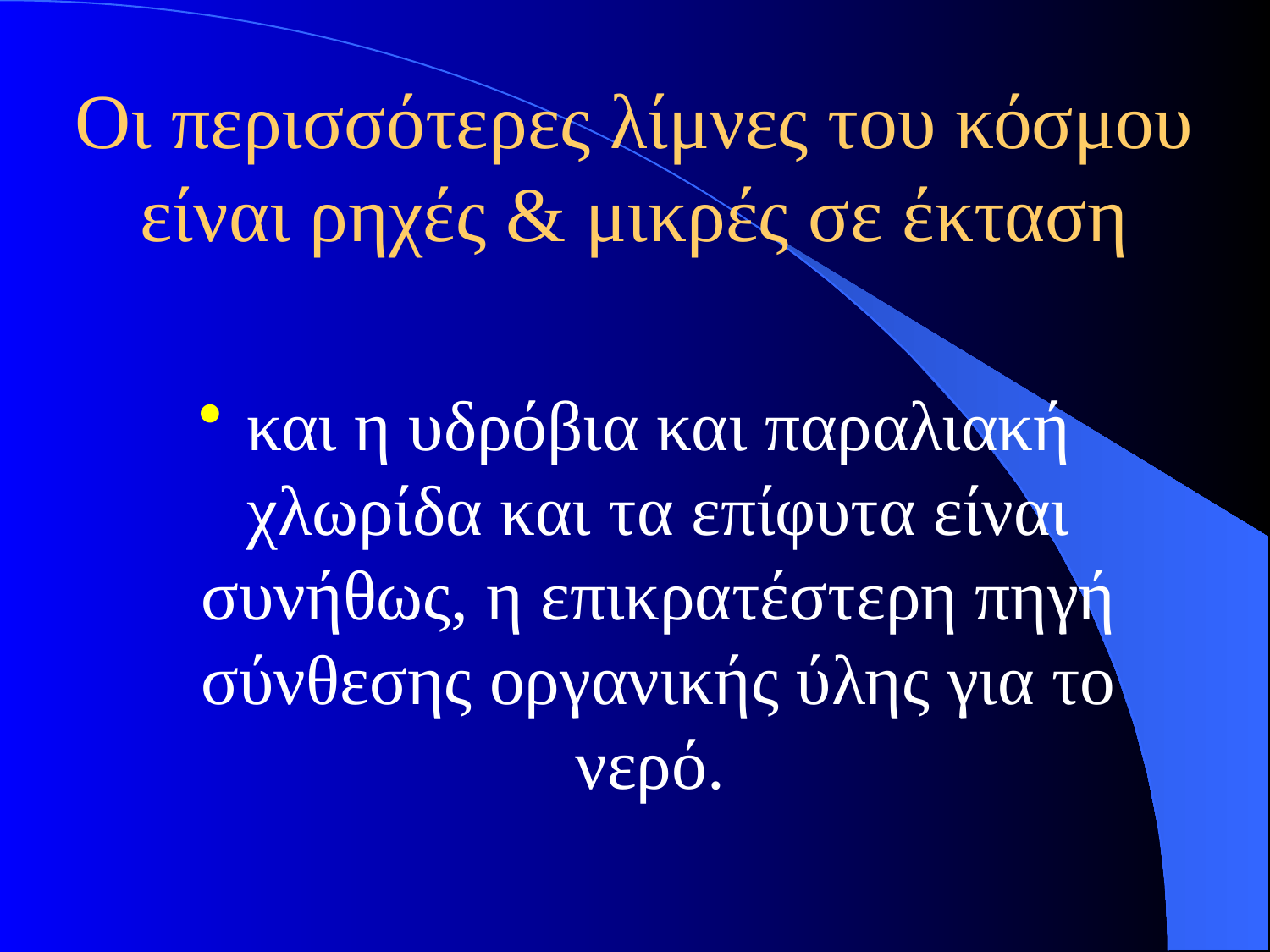

# Οι περισσότερες λίμνες του κόσμου είναι ρηχές & μικρές σε έκταση

και η υδρόβια και παραλιακή χλωρίδα και τα επίφυτα είναι συνήθως, η επικρατέστερη πηγή σύνθεσης οργανικής ύλης για το νερό.